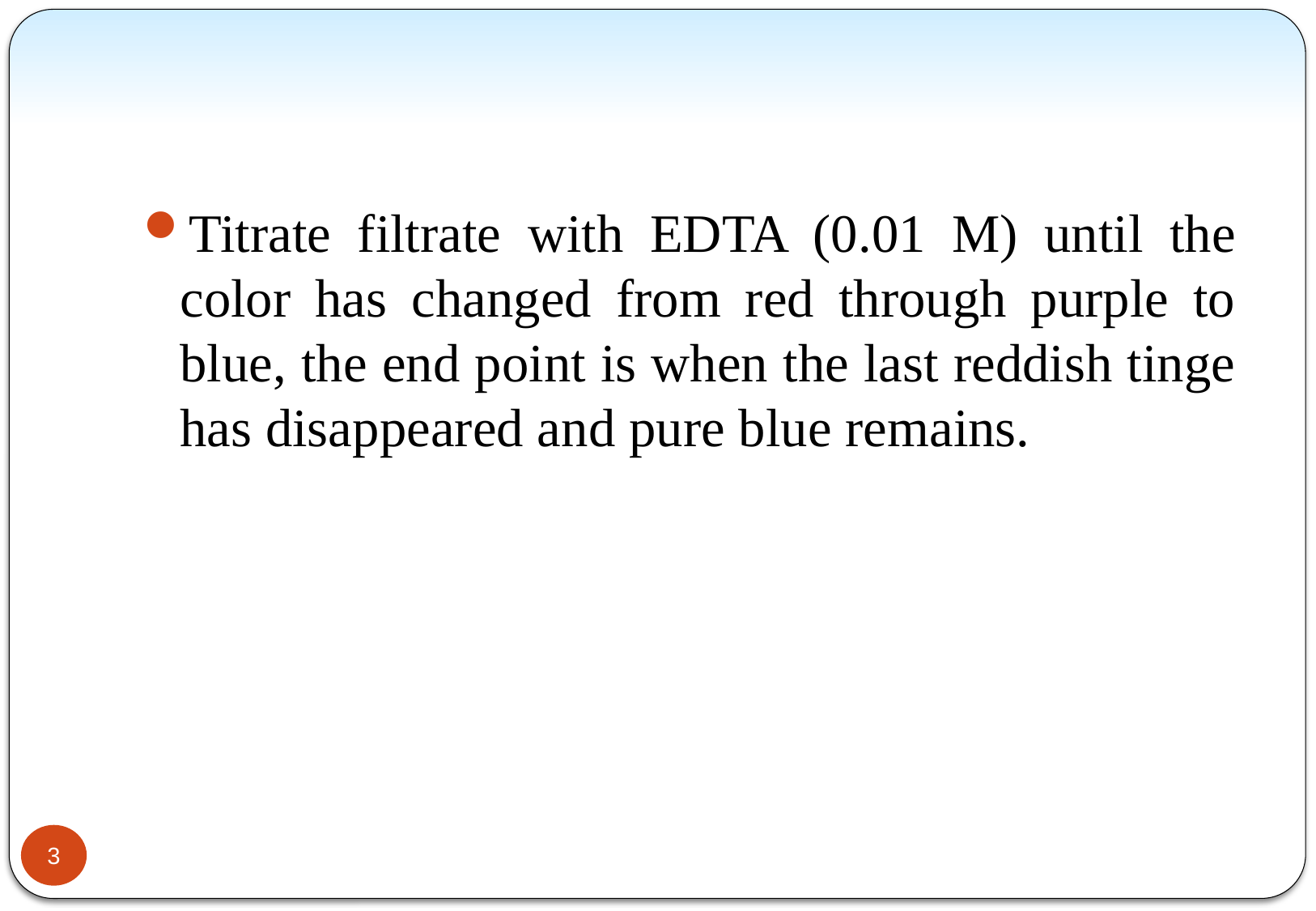

#
Titrate filtrate with EDTA (0.01 M) until the color has changed from red through purple to blue, the end point is when the last reddish tinge has disappeared and pure blue remains.
3